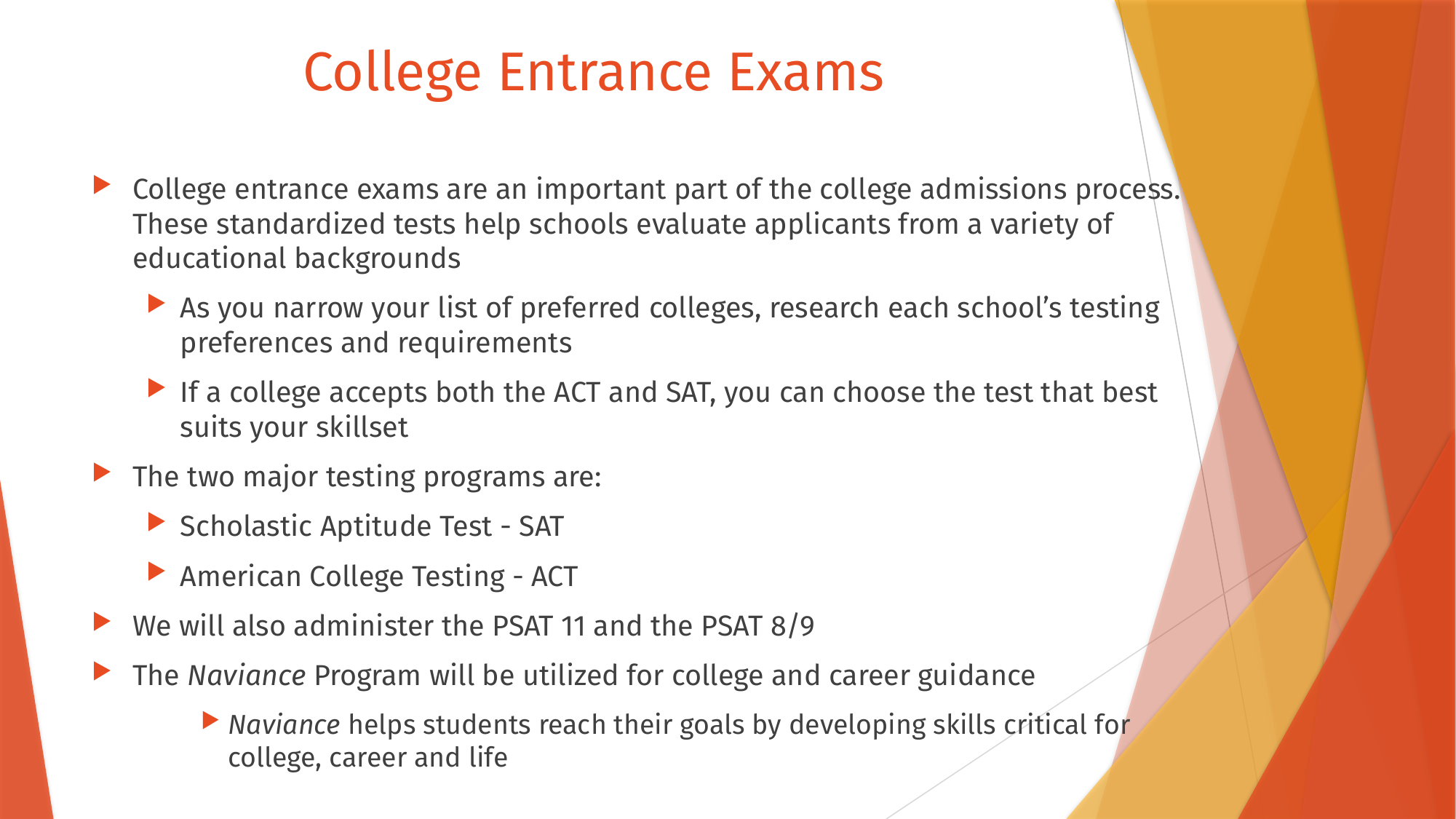

# College Entrance Exams

College entrance exams are an important part of the college admissions process. These standardized tests help schools evaluate applicants from a variety of educational backgrounds
As you narrow your list of preferred colleges, research each school’s testing preferences and requirements
If a college accepts both the ACT and SAT, you can choose the test that best suits your skillset
The two major testing programs are:
Scholastic Aptitude Test - SAT
American College Testing - ACT
We will also administer the PSAT 11 and the PSAT 8/9
The Naviance Program will be utilized for college and career guidance
Naviance helps students reach their goals by developing skills critical for college, career and life